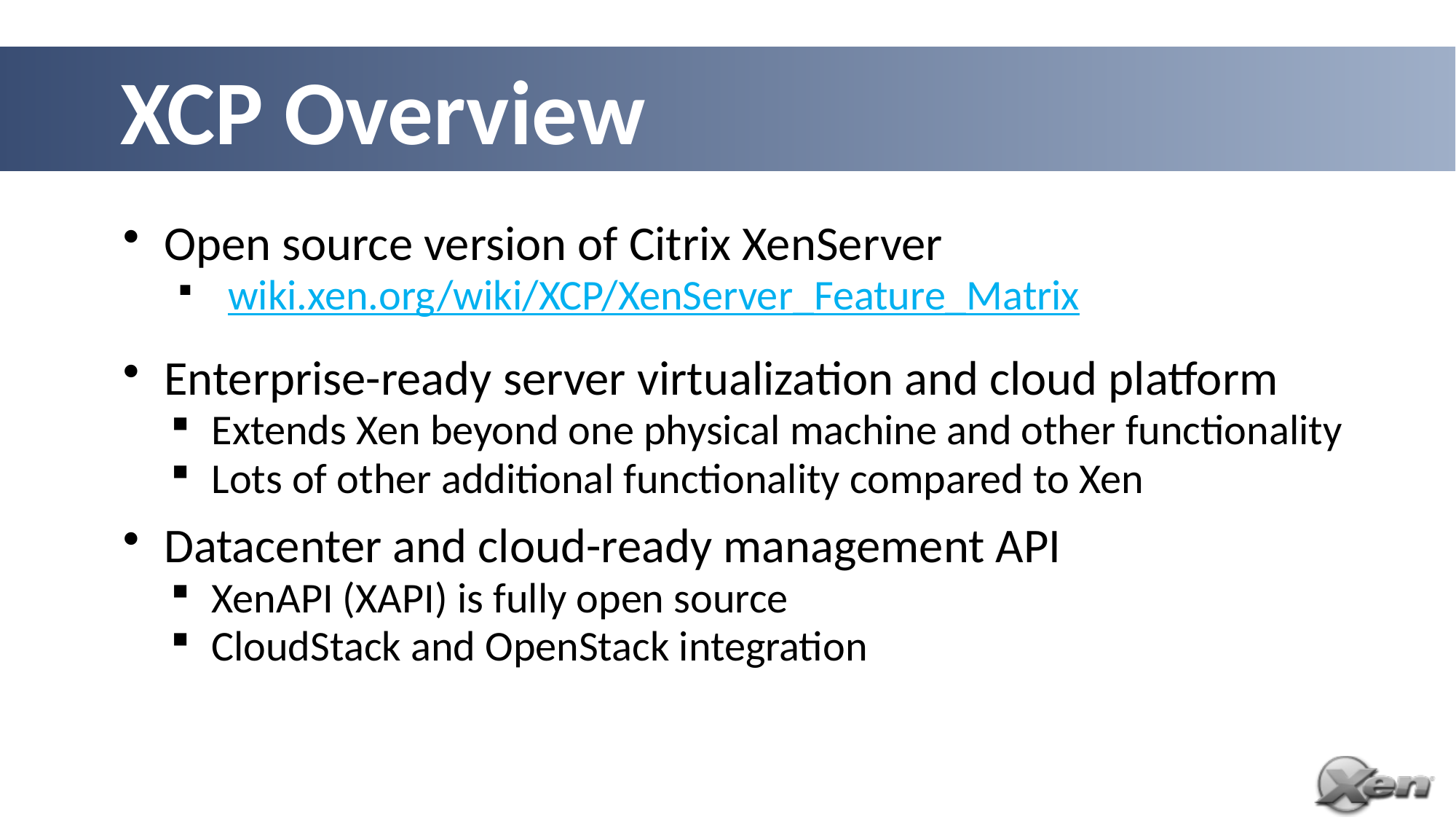

# XCP Overview
Open source version of Citrix XenServer
 wiki.xen.org/wiki/XCP/XenServer_Feature_Matrix

Enterprise-ready server virtualization and cloud platform
Extends Xen beyond one physical machine and other functionality
Lots of other additional functionality compared to Xen

Datacenter and cloud-ready management API
XenAPI (XAPI) is fully open source
CloudStack and OpenStack integration